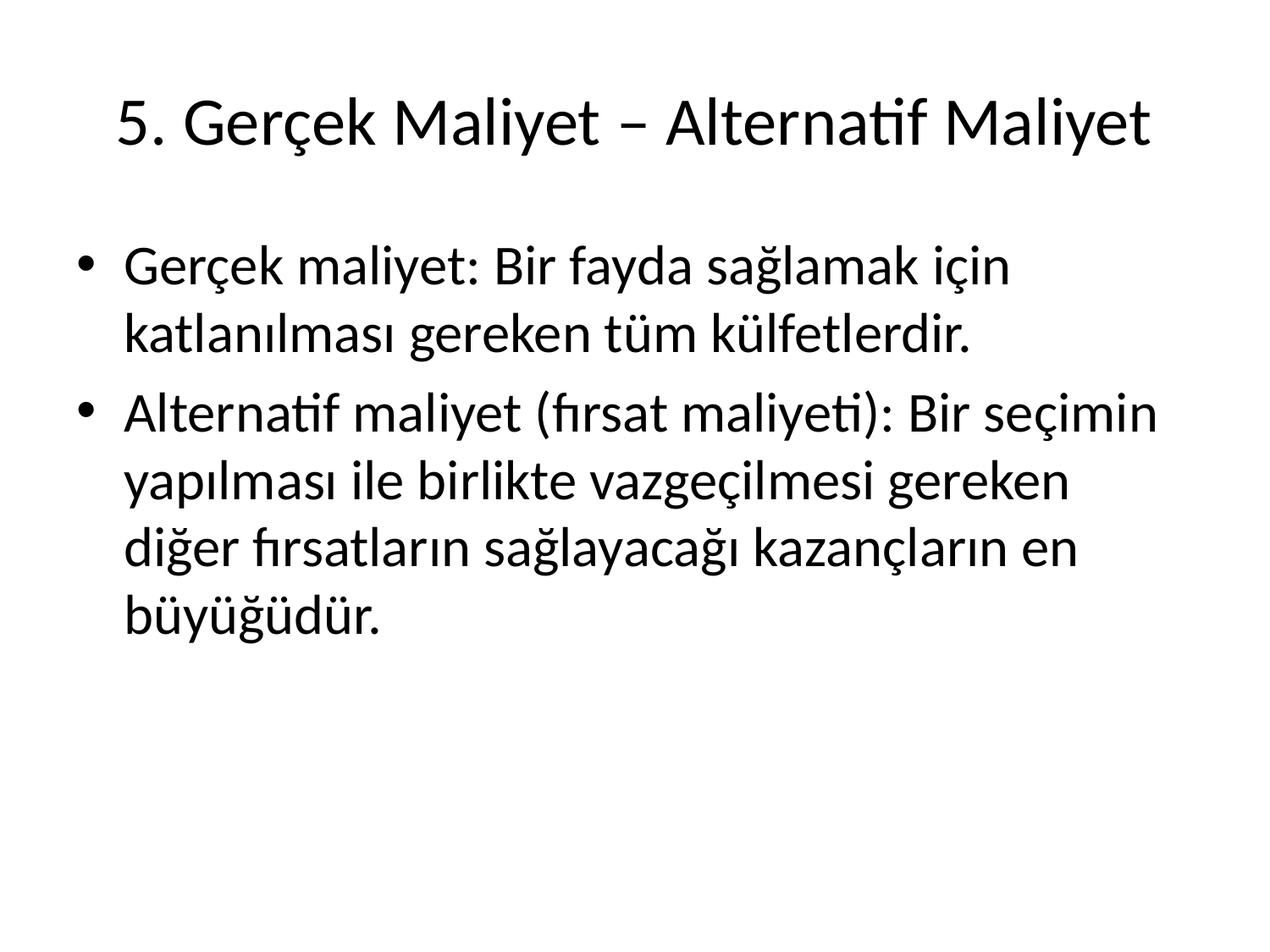

# 5. Gerçek Maliyet – Alternatif Maliyet
Gerçek maliyet: Bir fayda sağlamak için katlanılması gereken tüm külfetlerdir.
Alternatif maliyet (fırsat maliyeti): Bir seçimin yapılması ile birlikte vazgeçilmesi gereken diğer fırsatların sağlayacağı kazançların en büyüğüdür.